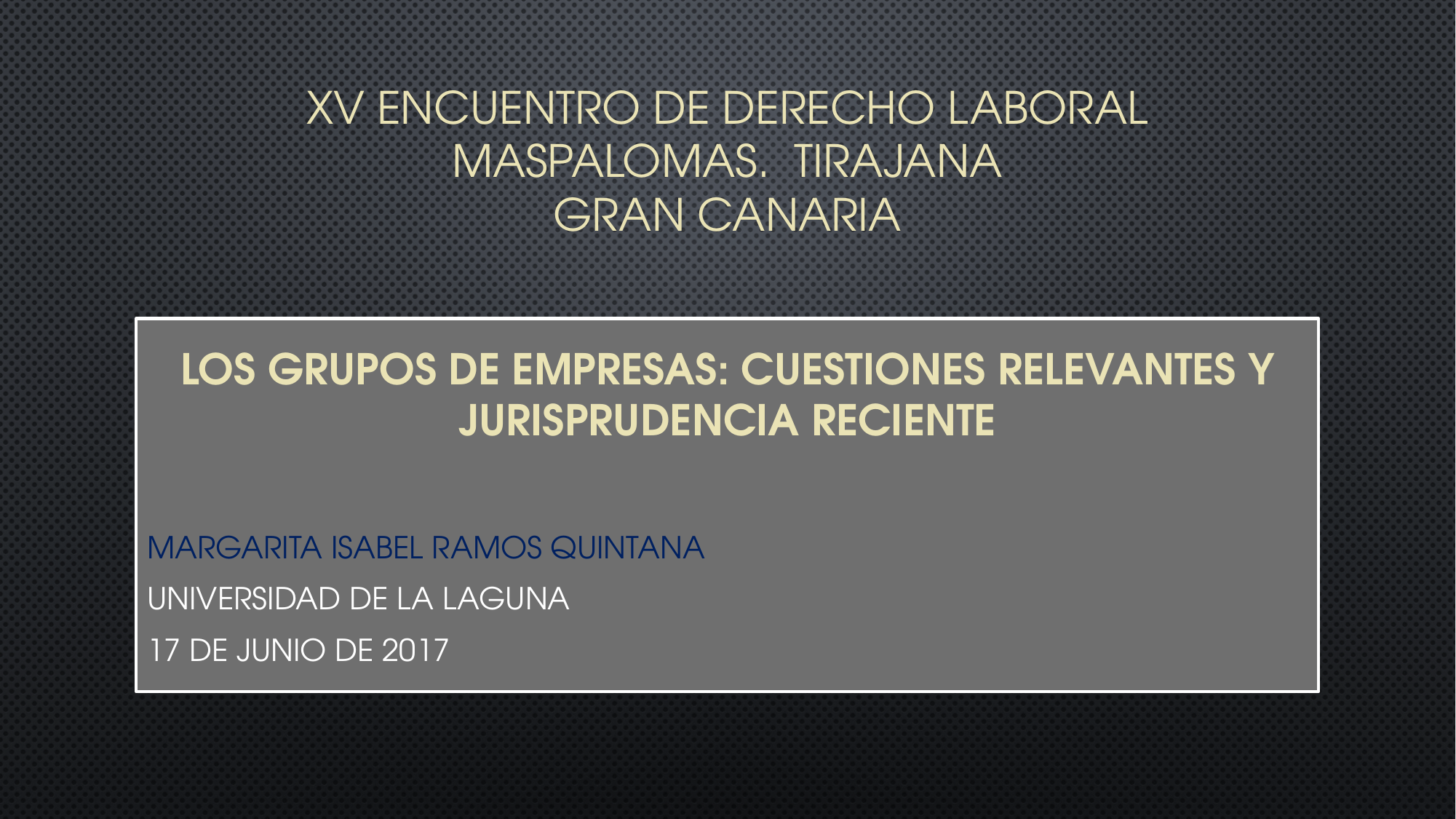

# Xv encuentro de derecho laboral Maspalomas.  tirajana Gran canaria
Los grupos de empresas: cuestiones relevantes y jurisprudencia reciente

Margarita Isabel Ramos Quintana
Universidad de La laguna
17 de junio de 2017